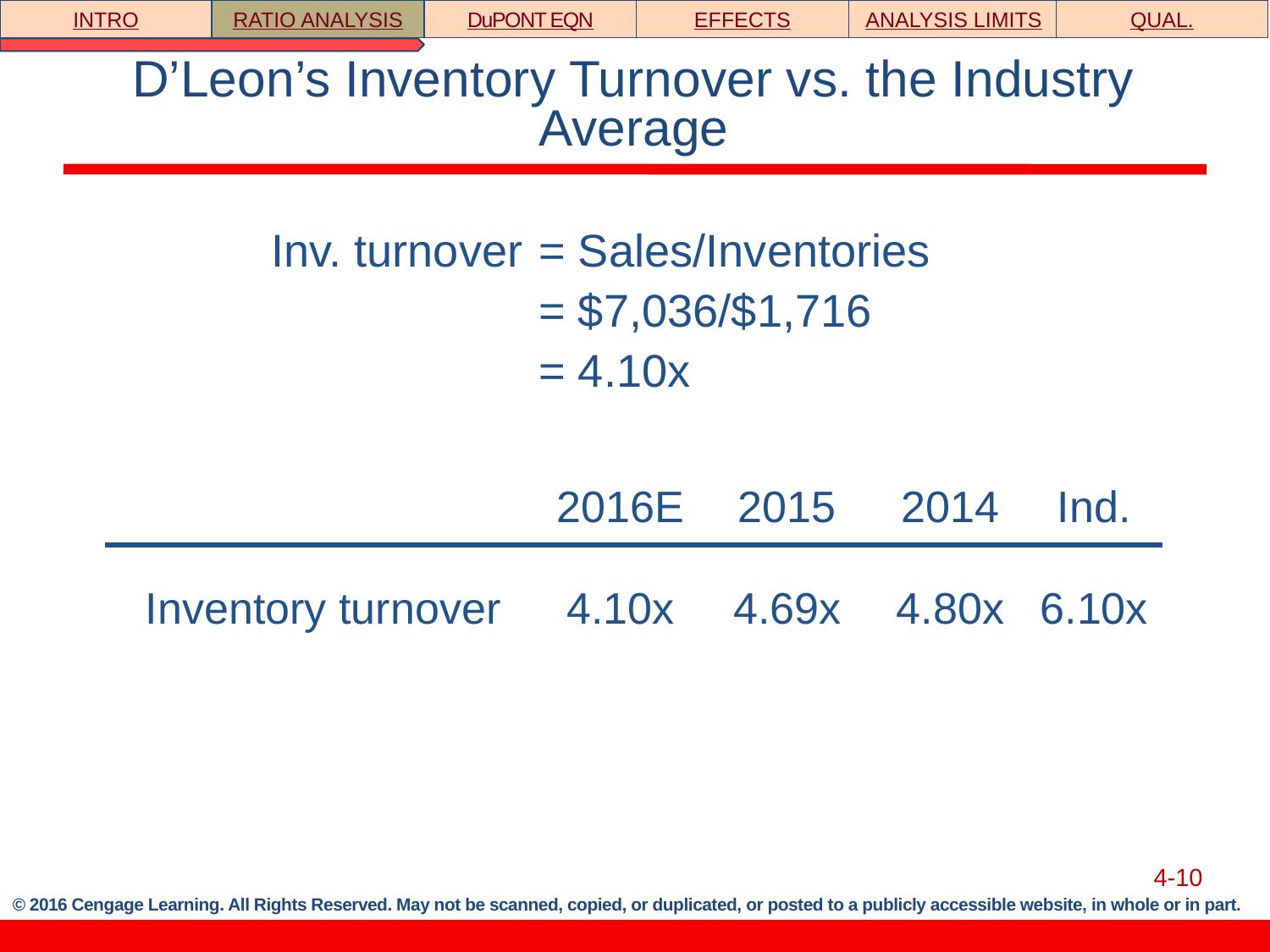

INTRO
RATIO ANALYSIS
DuPONT EQN
EFFECTS
ANALYSIS LIMITS
QUAL.

# D’Leon’s Inventory Turnover vs. the Industry Average
	Inv. turnover	= Sales/Inventories
		= $7,036/$1,716
		= 4.10x
|  | 2016E | 2015 | 2014 | Ind. |
| --- | --- | --- | --- | --- |
| Inventory turnover | 4.10x | 4.69x | 4.80x | 6.10x |
4-10